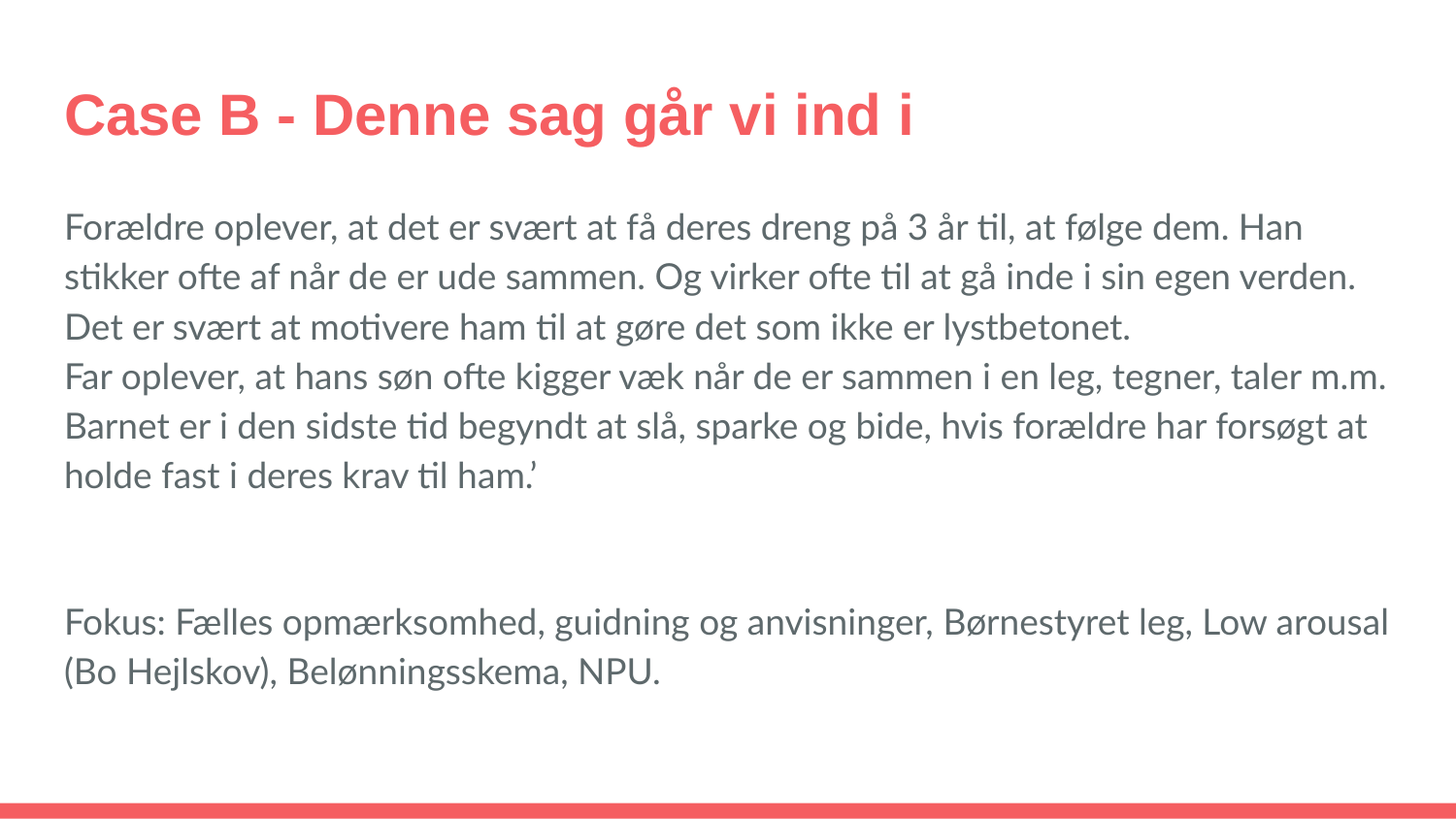

# Case B - Denne sag går vi ind i
Forældre oplever, at det er svært at få deres dreng på 3 år til, at følge dem. Han stikker ofte af når de er ude sammen. Og virker ofte til at gå inde i sin egen verden. Det er svært at motivere ham til at gøre det som ikke er lystbetonet.
Far oplever, at hans søn ofte kigger væk når de er sammen i en leg, tegner, taler m.m.
Barnet er i den sidste tid begyndt at slå, sparke og bide, hvis forældre har forsøgt at holde fast i deres krav til ham.’

Fokus: Fælles opmærksomhed, guidning og anvisninger, Børnestyret leg, Low arousal (Bo Hejlskov), Belønningsskema, NPU.